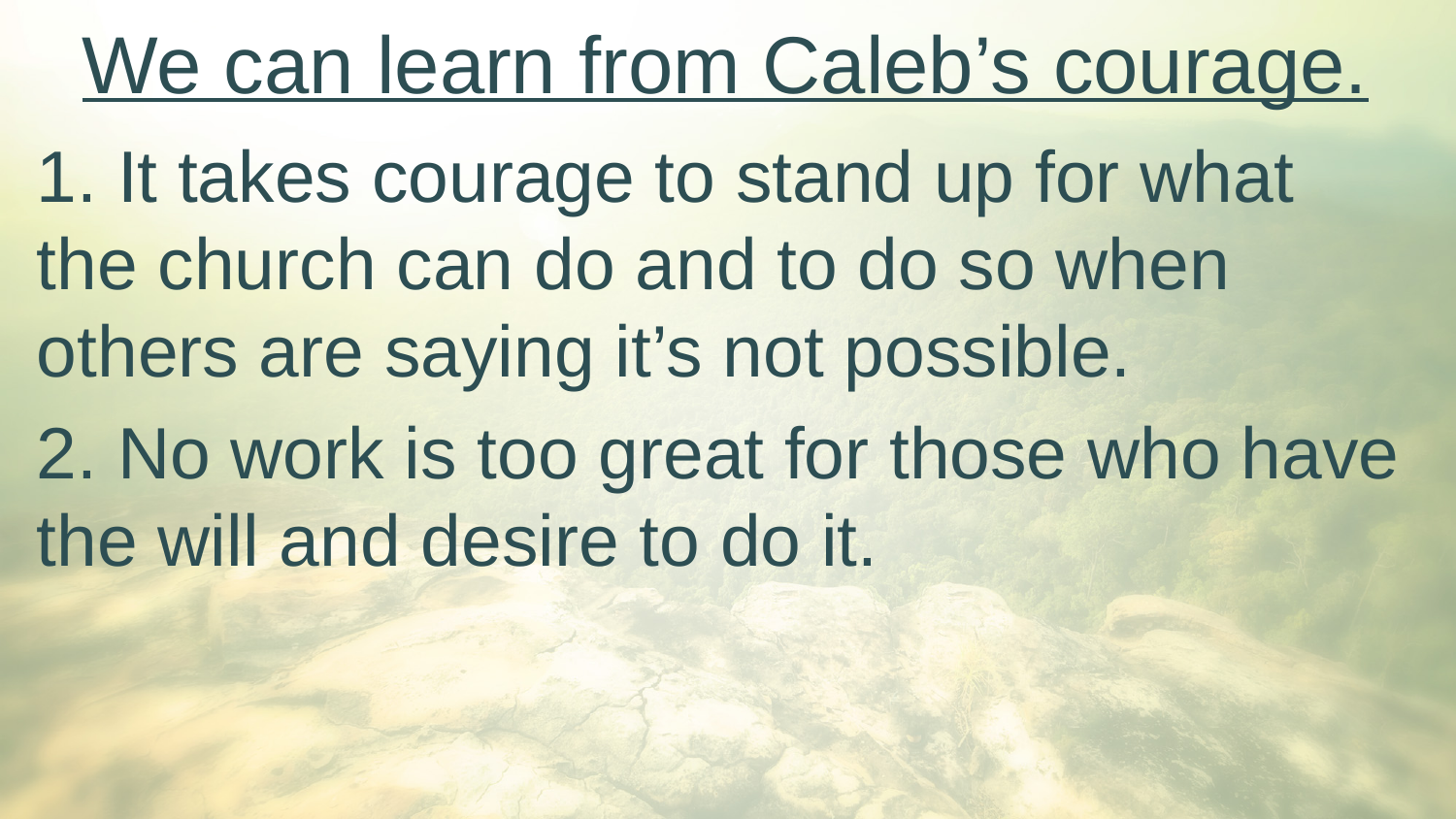

We can learn from Caleb’s courage.
1. It takes courage to stand up for what the church can do and to do so when others are saying it’s not possible.
2. No work is too great for those who have the will and desire to do it.